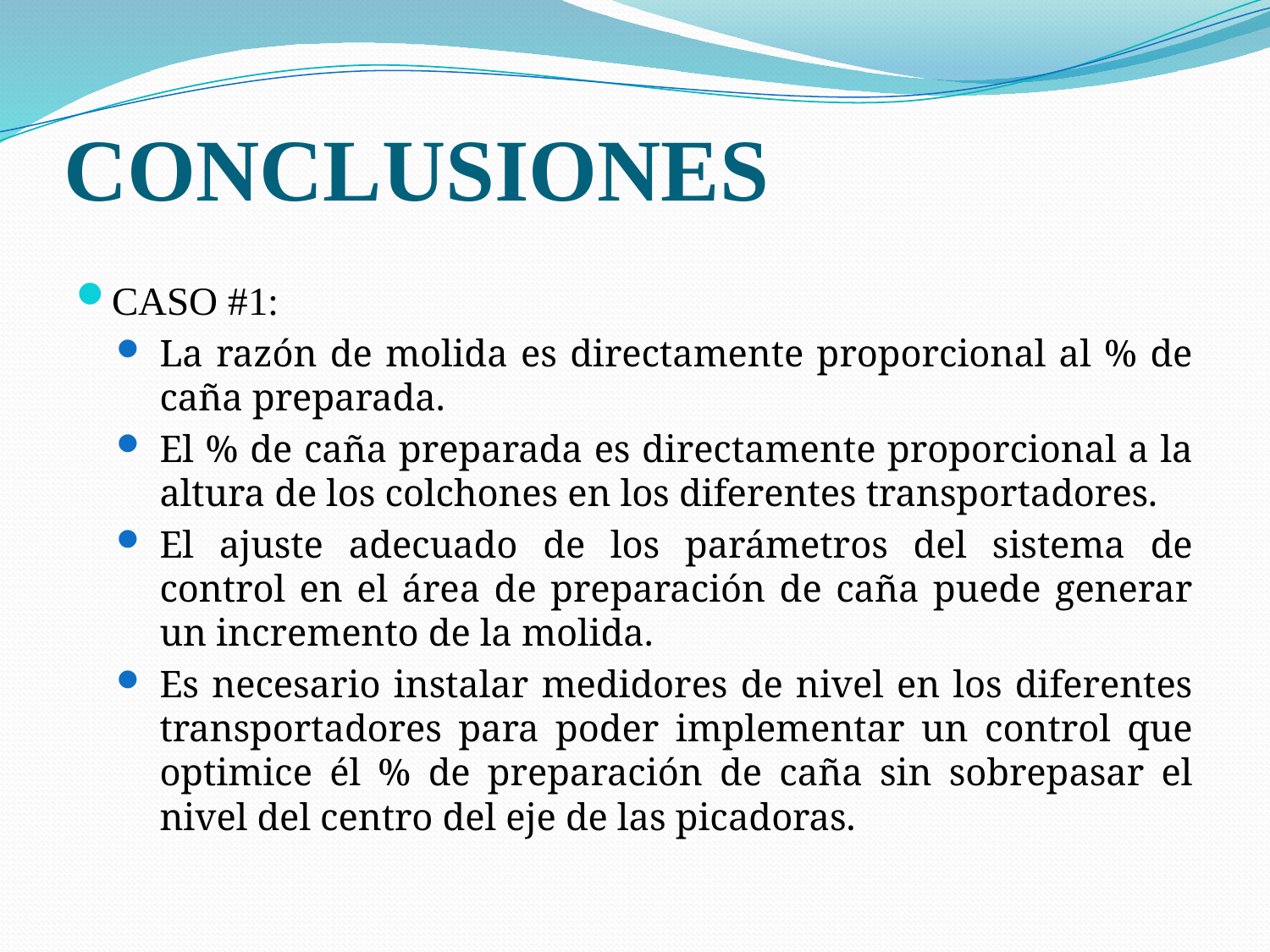

# CONCLUSIONES
CASO #1:
La razón de molida es directamente proporcional al % de caña preparada.
El % de caña preparada es directamente proporcional a la altura de los colchones en los diferentes transportadores.
El ajuste adecuado de los parámetros del sistema de control en el área de preparación de caña puede generar un incremento de la molida.
Es necesario instalar medidores de nivel en los diferentes transportadores para poder implementar un control que optimice él % de preparación de caña sin sobrepasar el nivel del centro del eje de las picadoras.